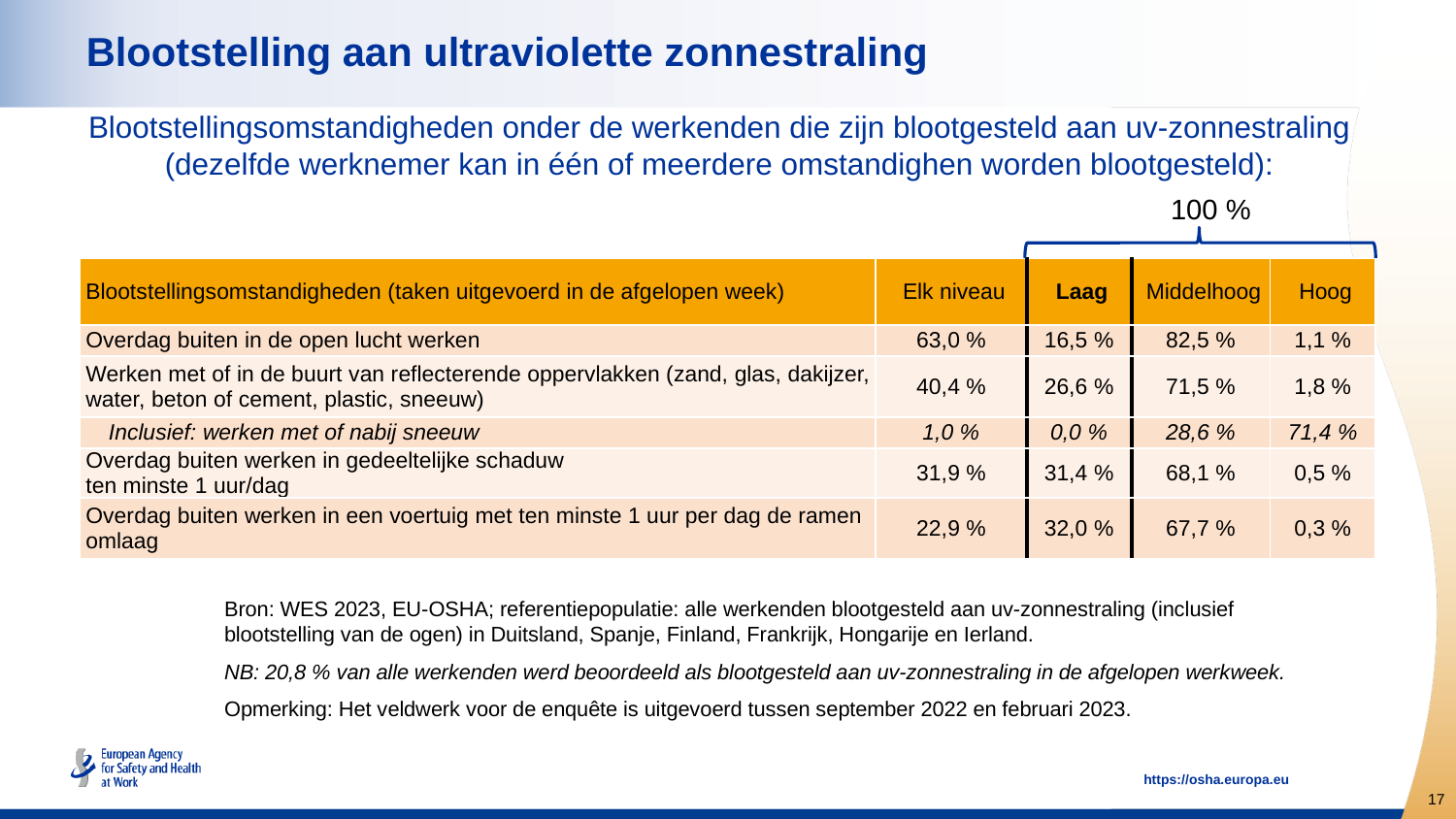

Blootstelling aan ultraviolette zonnestraling
Blootstellingsomstandigheden onder de werkenden die zijn blootgesteld aan uv-zonnestraling
(dezelfde werknemer kan in één of meerdere omstandighen worden blootgesteld):

100 %
| Blootstellingsomstandigheden (taken uitgevoerd in de afgelopen week) | Elk niveau | Laag | Middelhoog | Hoog |
| --- | --- | --- | --- | --- |
| Overdag buiten in de open lucht werken | 63,0 % | 16,5 % | 82,5 % | 1,1 % |
| Werken met of in de buurt van reflecterende oppervlakken (zand, glas, dakijzer, water, beton of cement, plastic, sneeuw) | 40,4 % | 26,6 % | 71,5 % | 1,8 % |
| Inclusief: werken met of nabij sneeuw | 1,0 % | 0,0 % | 28,6 % | 71,4 % |
| Overdag buiten werken in gedeeltelijke schaduw ten minste 1 uur/dag | 31,9 % | 31,4 % | 68,1 % | 0,5 % |
| Overdag buiten werken in een voertuig met ten minste 1 uur per dag de ramen omlaag | 22,9 % | 32,0 % | 67,7 % | 0,3 % |
Bron: WES 2023, EU-OSHA; referentiepopulatie: alle werkenden blootgesteld aan uv-zonnestraling (inclusief blootstelling van de ogen) in Duitsland, Spanje, Finland, Frankrijk, Hongarije en Ierland.
NB: 20,8 % van alle werkenden werd beoordeeld als blootgesteld aan uv-zonnestraling in de afgelopen werkweek.
Opmerking: Het veldwerk voor de enquête is uitgevoerd tussen september 2022 en februari 2023.